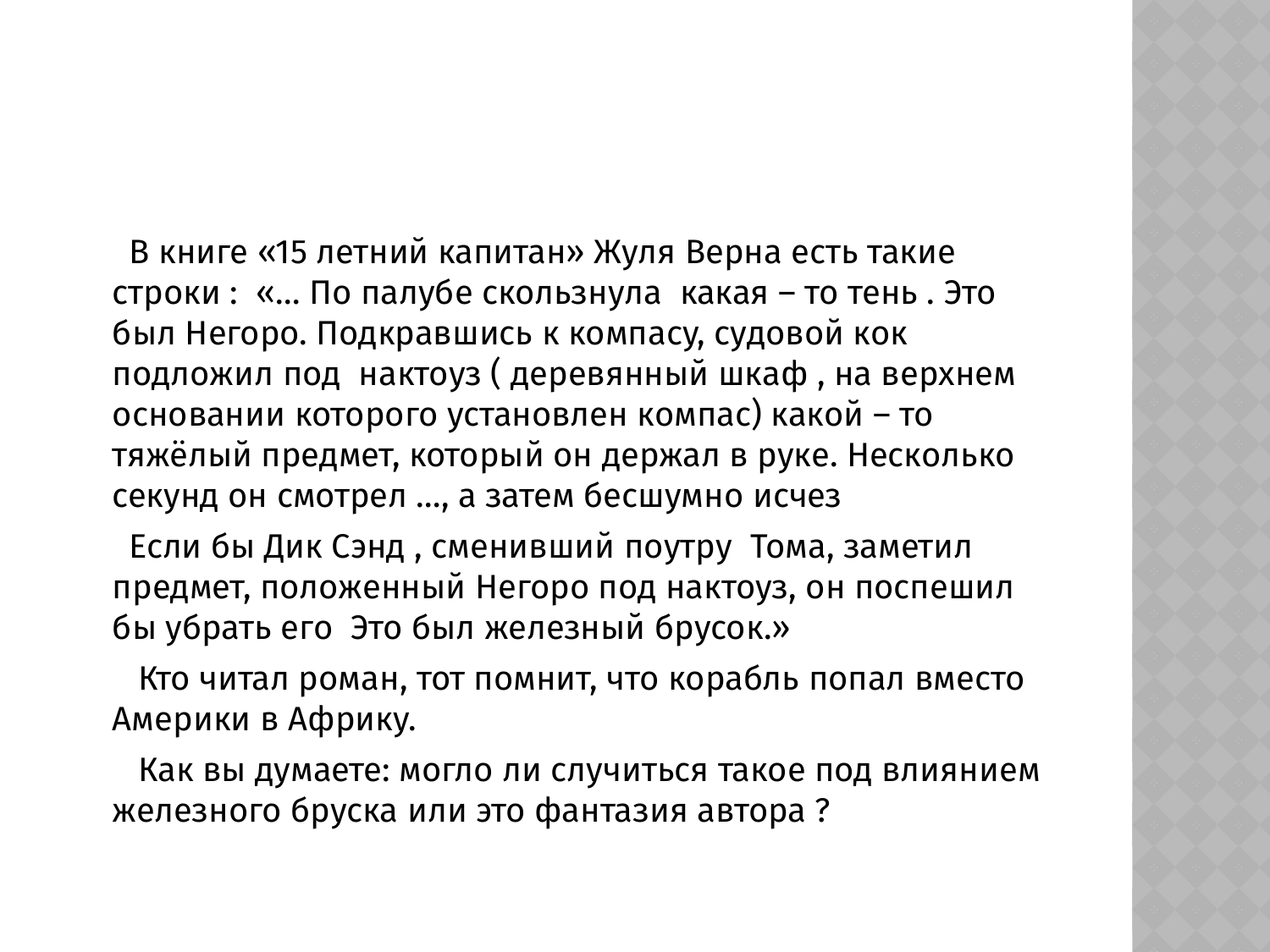

В книге «15 летний капитан» Жуля Верна есть такие строки :  «… По палубе скользнула  какая – то тень . Это был Негоро. Подкравшись к компасу, судовой кок подложил под  нактоуз ( деревянный шкаф , на верхнем основании которого установлен компас) какой – то тяжёлый предмет, который он держал в руке. Несколько секунд он смотрел …, а затем бесшумно исчез
      Если бы Дик Сэнд , сменивший поутру  Тома, заметил предмет, положенный Негоро под нактоуз, он поспешил бы убрать его  Это был железный брусок.»
       Кто читал роман, тот помнит, что корабль попал вместо Америки в Африку.
       Как вы думаете: могло ли случиться такое под влиянием железного бруска или это фантазия автора ?